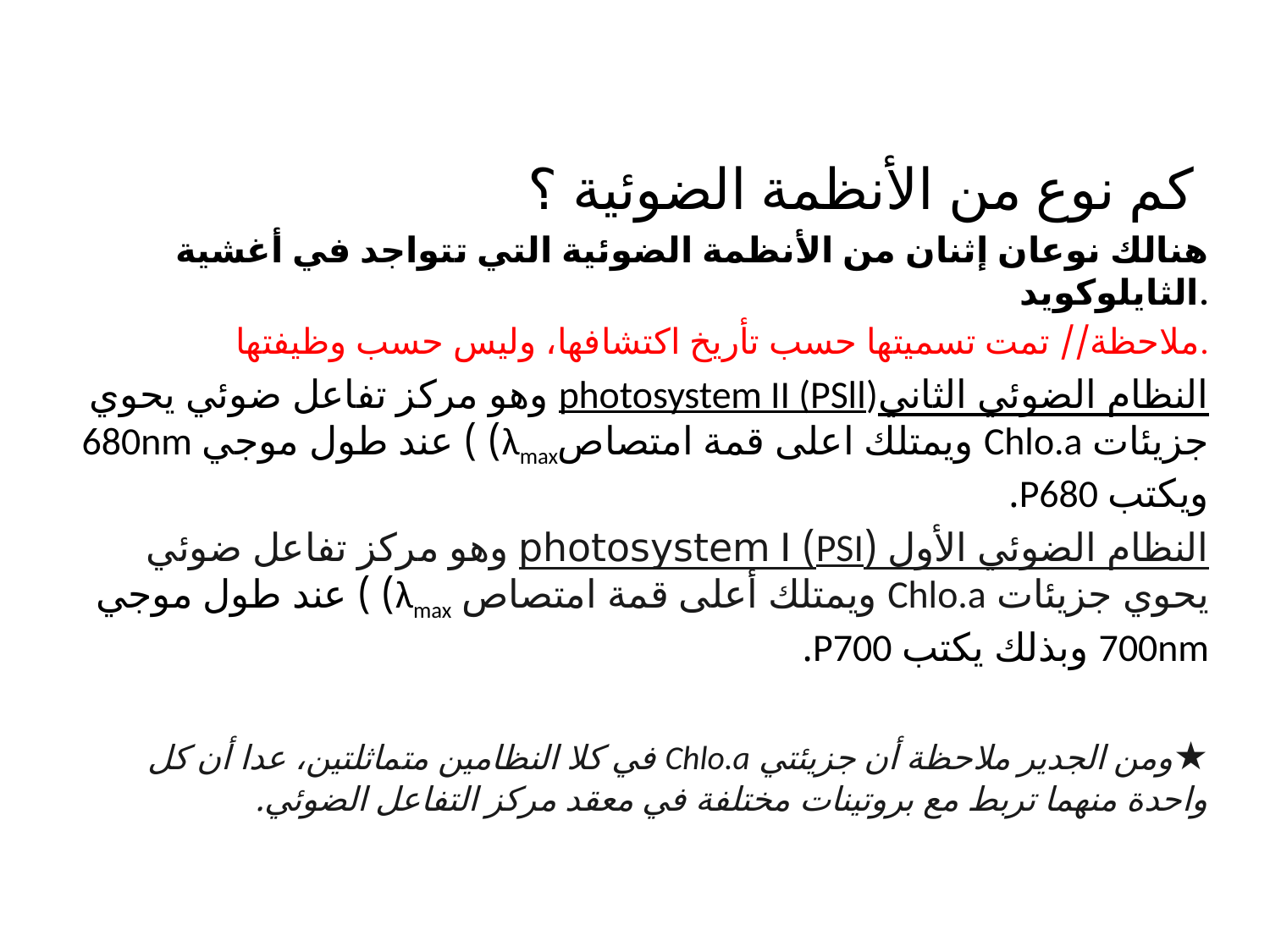

كم نوع من الأنظمة الضوئية ؟
هنالك نوعان إثنان من الأنظمة الضوئية التي تتواجد في أغشية الثايلوكويد.
ملاحظة// تمت تسميتها حسب تأريخ اكتشافها، وليس حسب وظيفتها.
النظام الضوئي الثانيphotosystem II (PSll) وهو مركز تفاعل ضوئي يحوي جزيئات Chlo.a ويمتلك اعلى قمة امتصاصλmax) ) عند طول موجي 680nm ويكتب P680.
النظام الضوئي الأول (PSI) photosystem I وهو مركز تفاعل ضوئي يحوي جزيئات Chlo.a ويمتلك أعلى قمة امتصاص λmax) ) عند طول موجي 700nm وبذلك يكتب P700.

★ومن الجدير ملاحظة أن جزيئتي Chlo.a في كلا النظامين متماثلتين، عدا أن كل واحدة منهما تربط مع بروتينات مختلفة في معقد مركز التفاعل الضوئي.